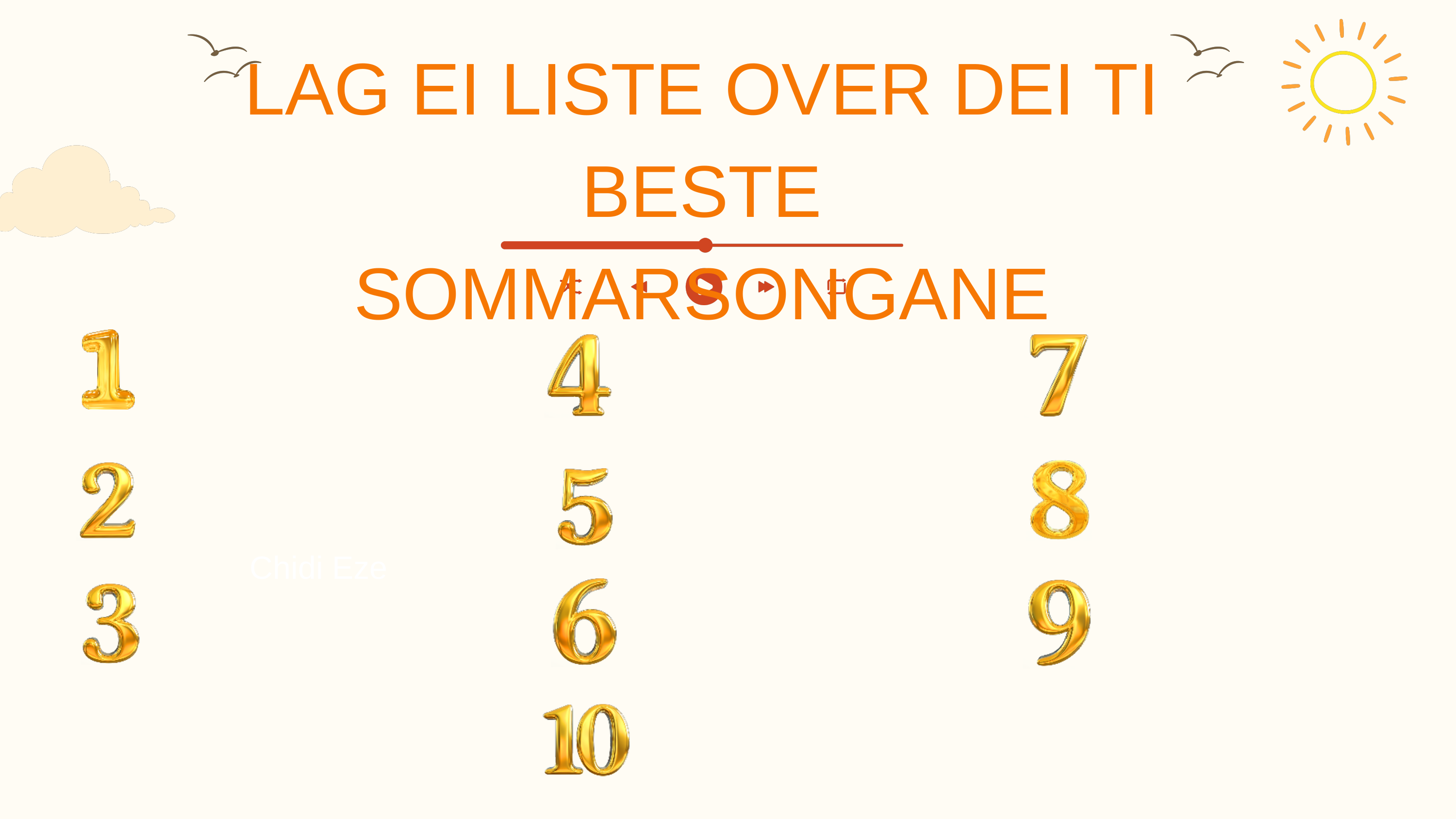

LAG EI LISTE OVER DEI TI BESTE SOMMARSONGANE

Chidi Eze